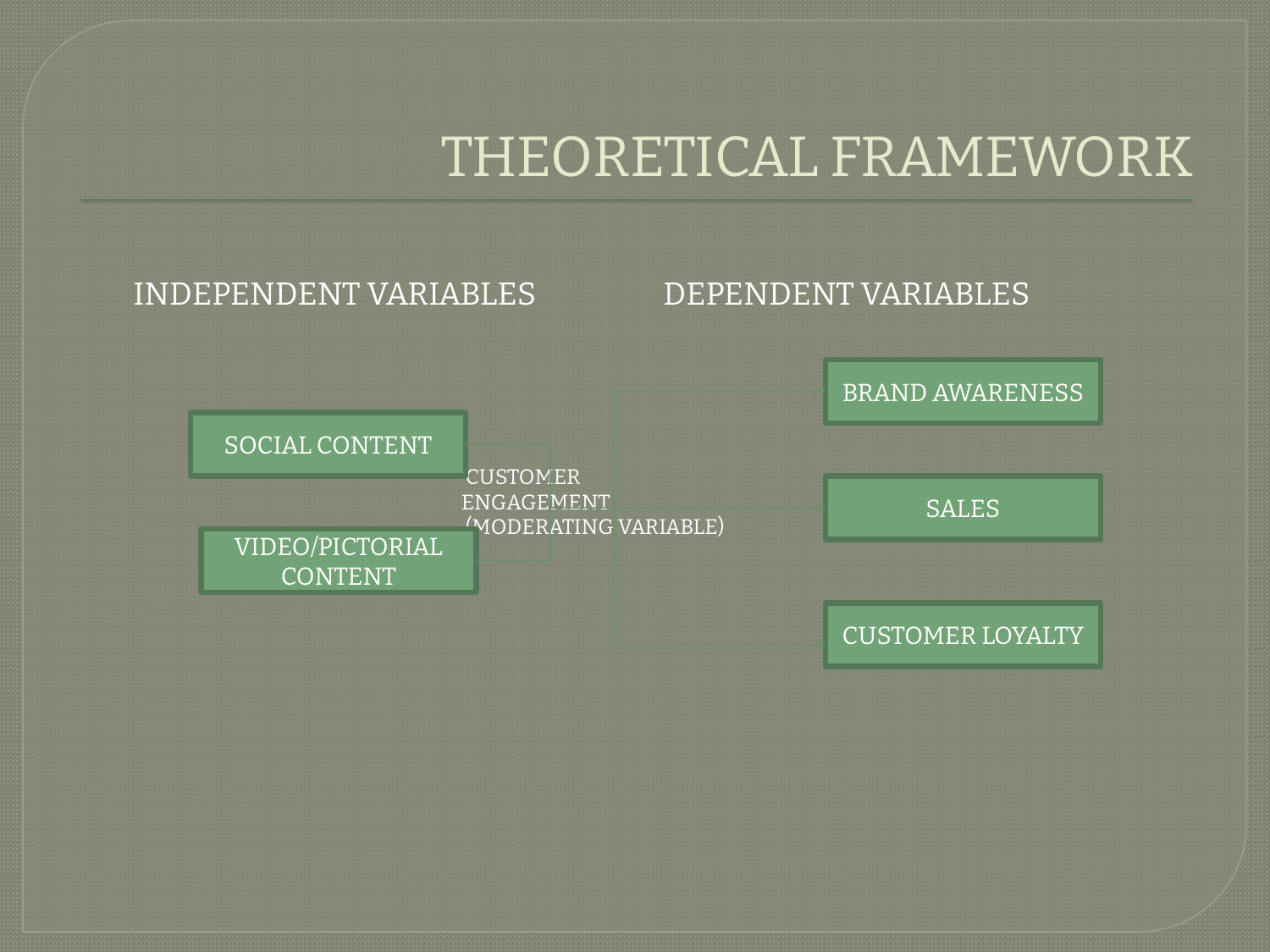

# THEORETICAL FRAMEWORK

         INDEPENDENT VARIABLES                    DEPENDENT VARIABLES

                                                                                            CUSTOMER
                                                                                           ENGAGEMENT
                                                                                            (MODERATING VARIABLE)
BRAND AWARENESS
SOCIAL CONTENT
SALES
VIDEO/PICTORIAL CONTENT
CUSTOMER LOYALTY